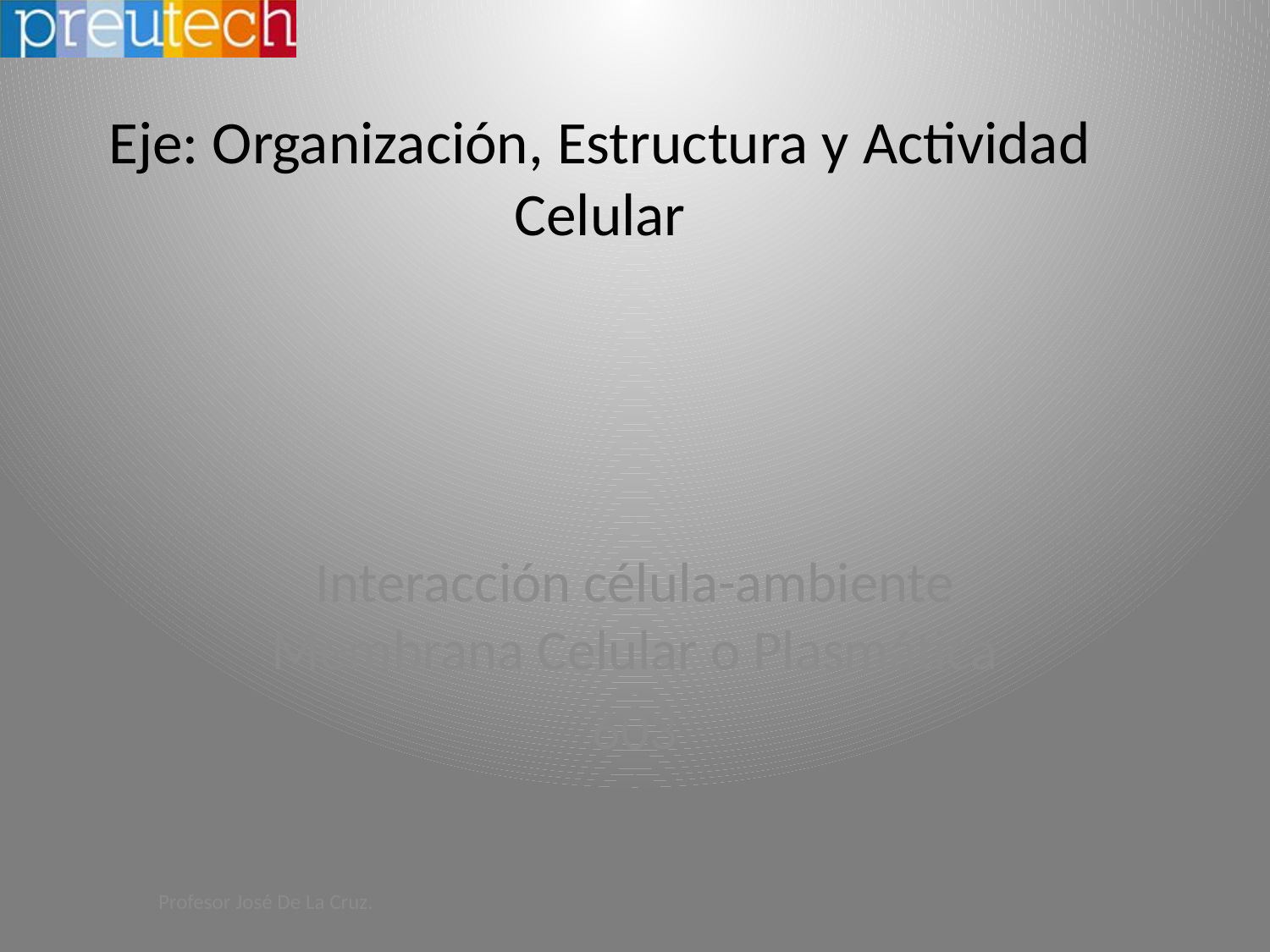

# Eje: Organización, Estructura y Actividad Celular
Interacción célula-ambiente Membrana Celular o Plasmática
603
Profesor José De La Cruz.